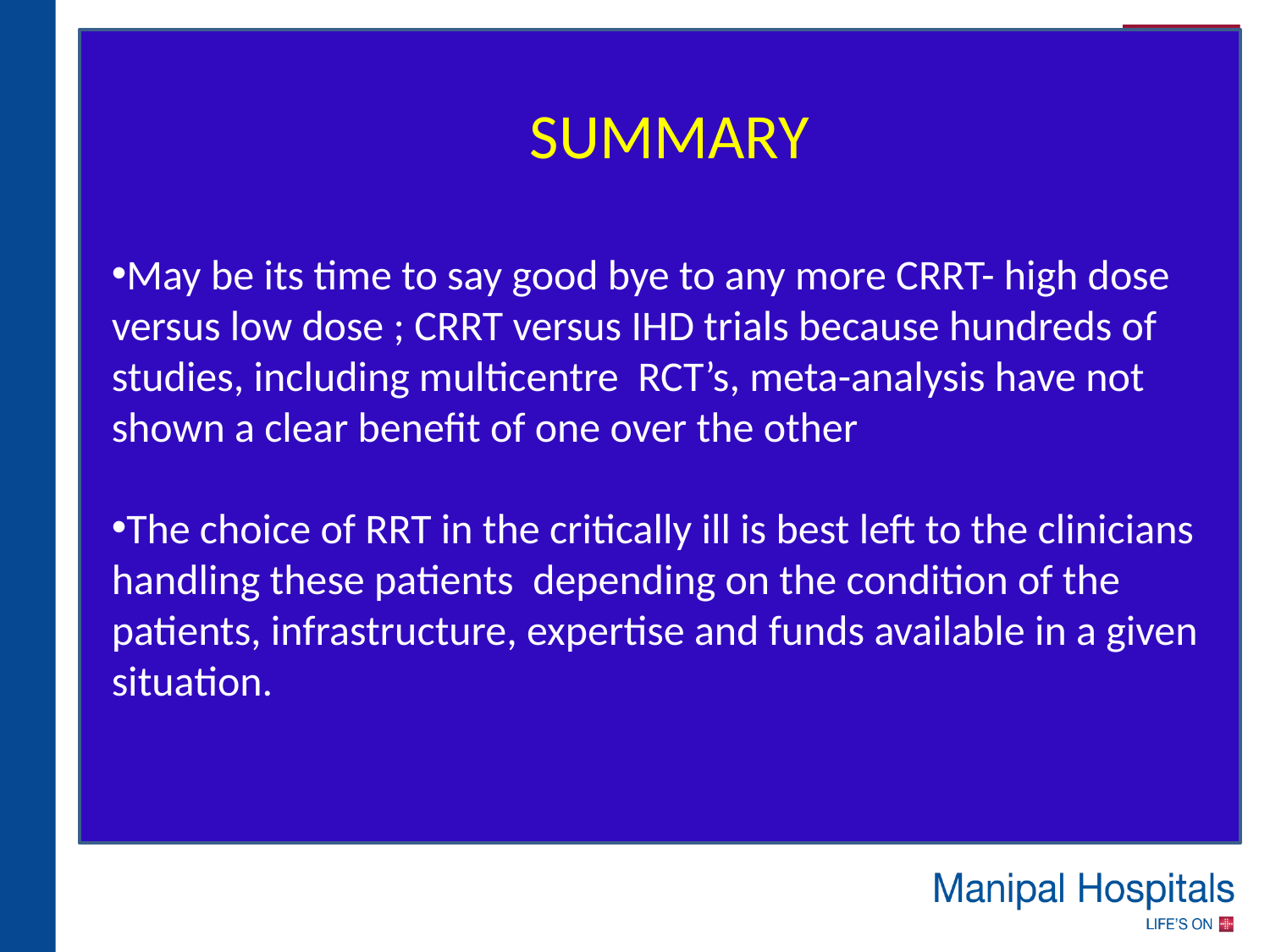

SUMMARY

May be its time to say good bye to any more CRRT- high dose versus low dose ; CRRT versus IHD trials because hundreds of studies, including multicentre  RCT’s, meta-analysis have not shown a clear benefit of one over the other

The choice of RRT in the critically ill is best left to the clinicians handling these patients  depending on the condition of the patients, infrastructure, expertise and funds available in a given situation.